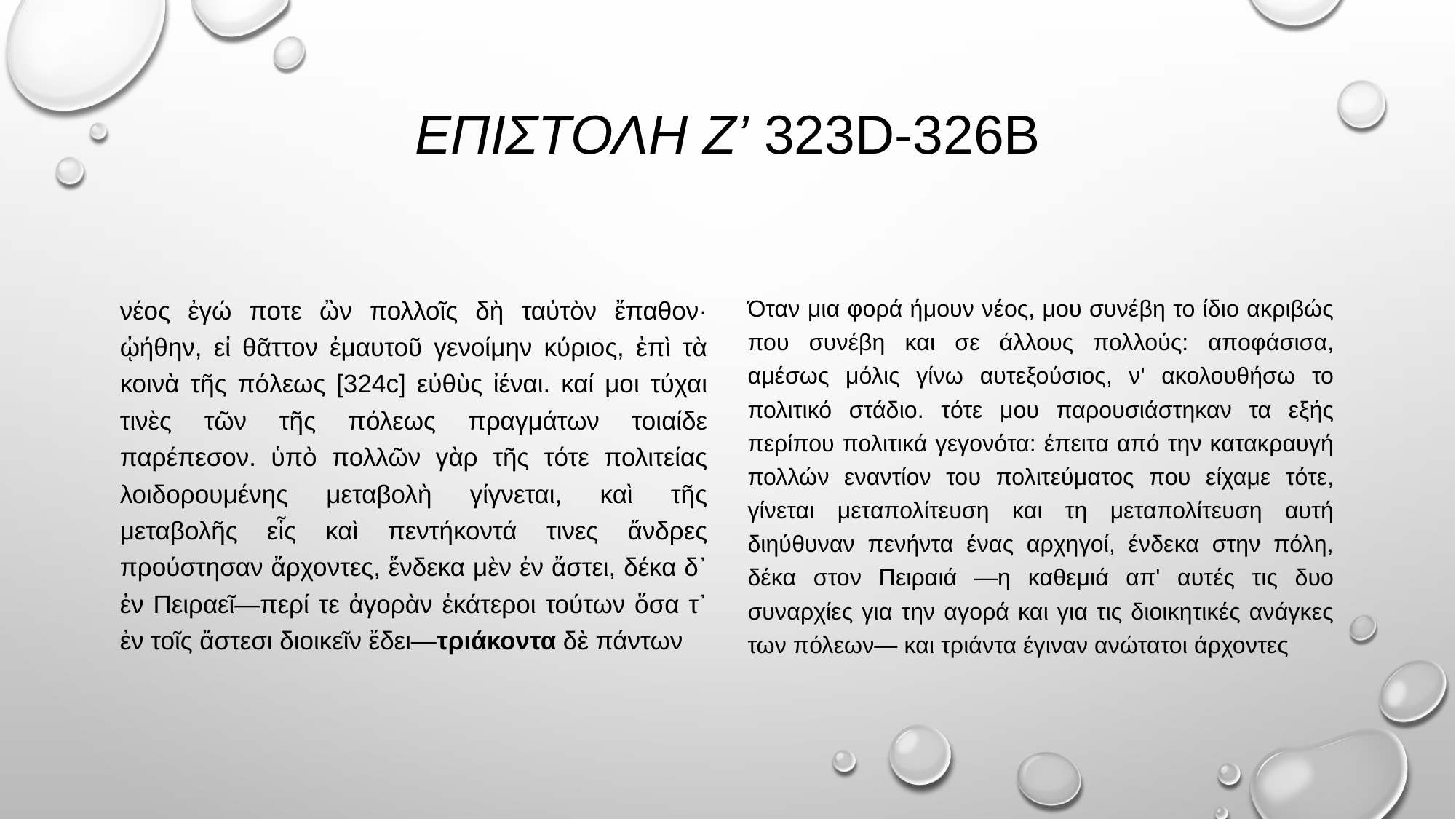

# ΕΠΙΣΤΟΛΗ Ζ’ 323d-326b
νέος ἐγώ ποτε ὢν πολλοῖς δὴ ταὐτὸν ἔπαθον· ᾠήθην, εἰ θᾶττον ἐμαυτοῦ γενοίμην κύριος, ἐπὶ τὰ κοινὰ τῆς πόλεως [324c] εὐθὺς ἰέναι. καί μοι τύχαι τινὲς τῶν τῆς πόλεως πραγμάτων τοιαίδε παρέπεσον. ὑπὸ πολλῶν γὰρ τῆς τότε πολιτείας λοιδορουμένης μεταβολὴ γίγνεται, καὶ τῆς μεταβολῆς εἷς καὶ πεντήκοντά τινες ἄνδρες προύστησαν ἄρχοντες, ἕνδεκα μὲν ἐν ἄστει, δέκα δ᾽ ἐν Πειραεῖ—περί τε ἀγορὰν ἑκάτεροι τούτων ὅσα τ᾽ ἐν τοῖς ἄστεσι διοικεῖν ἔδει—τριάκοντα δὲ πάντων
Όταν μια φορά ήμουν νέος, μου συνέβη το ίδιο ακριβώς που συνέβη και σε άλλους πολλούς: αποφάσισα, αμέσως μόλις γίνω αυτεξούσιος, ν' ακολουθήσω το πολιτικό στάδιο. τότε μου παρουσιάστηκαν τα εξής περίπου πολιτικά γεγονότα: έπειτα από την κατακραυγή πολλών εναντίον του πολιτεύματος που είχαμε τότε, γίνεται μεταπολίτευση και τη μεταπολίτευση αυτή διηύθυναν πενήντα ένας αρχηγοί, ένδεκα στην πόλη, δέκα στον Πειραιά ―η καθεμιά απ' αυτές τις δυο συναρχίες για την αγορά και για τις διοικητικές ανάγκες των πόλεων― και τριάντα έγιναν ανώτατοι άρχοντες